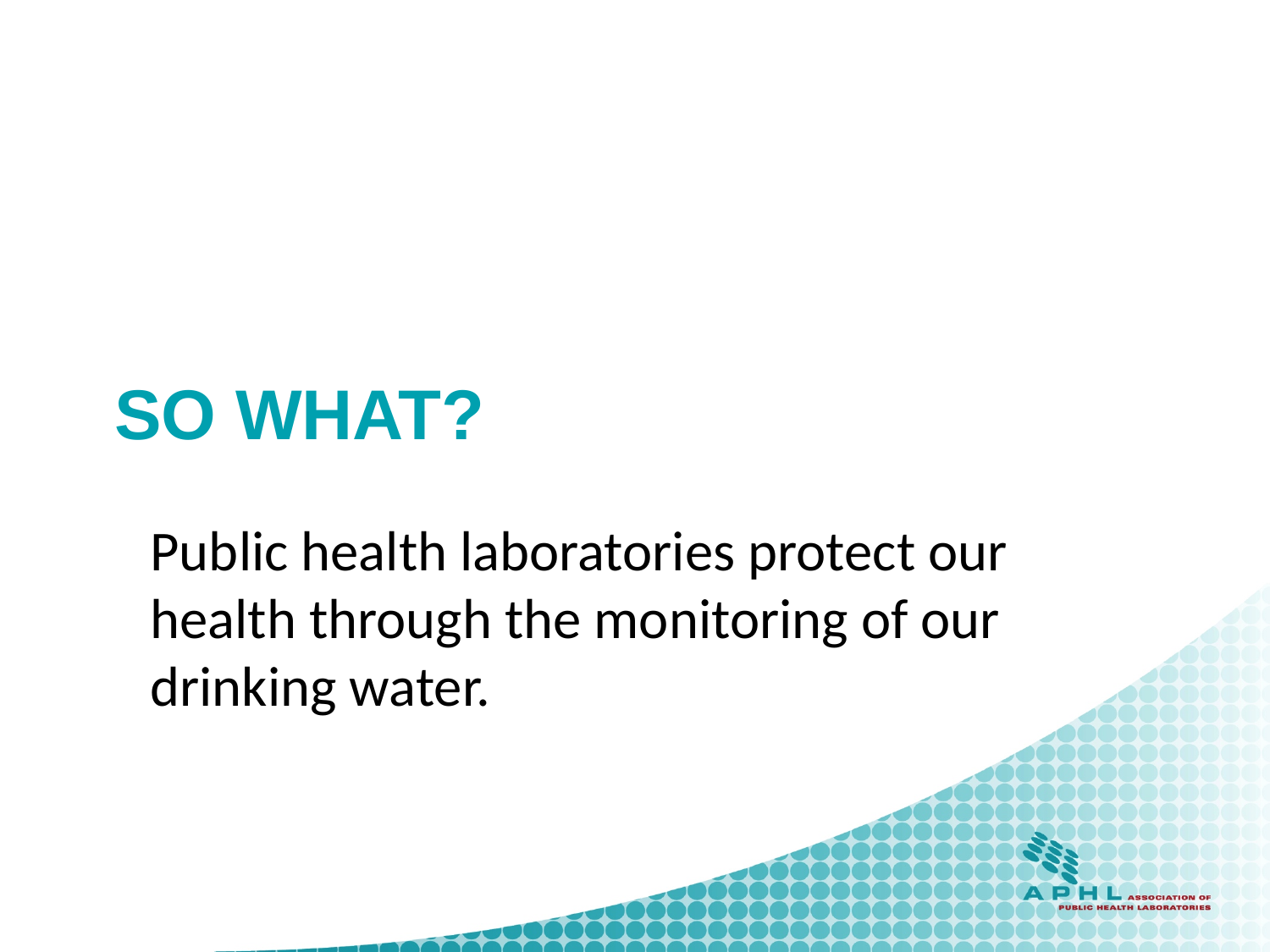

# So what?
Public health laboratories protect our health through the monitoring of our drinking water.